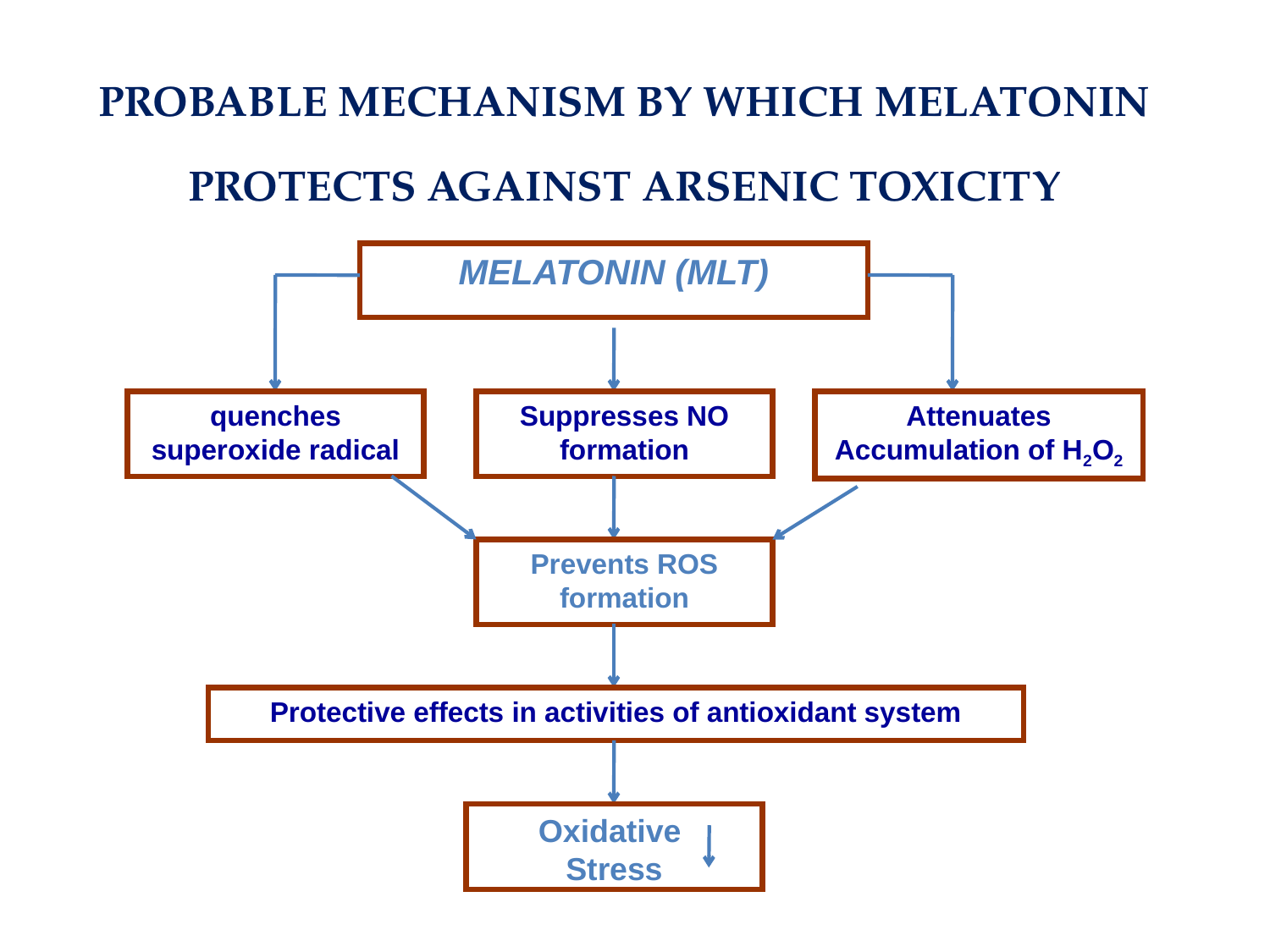

PROBABLE MECHANISM BY WHICH MELATONIN
PROTECTS AGAINST ARSENIC TOXICITY
MELATONIN (MLT)

quenches
superoxide radical

Suppresses NO
formation
Attenuates
Accumulation of H2O2
Prevents ROS
formation
Protective effects in activities of antioxidant system
Oxidative
Stress